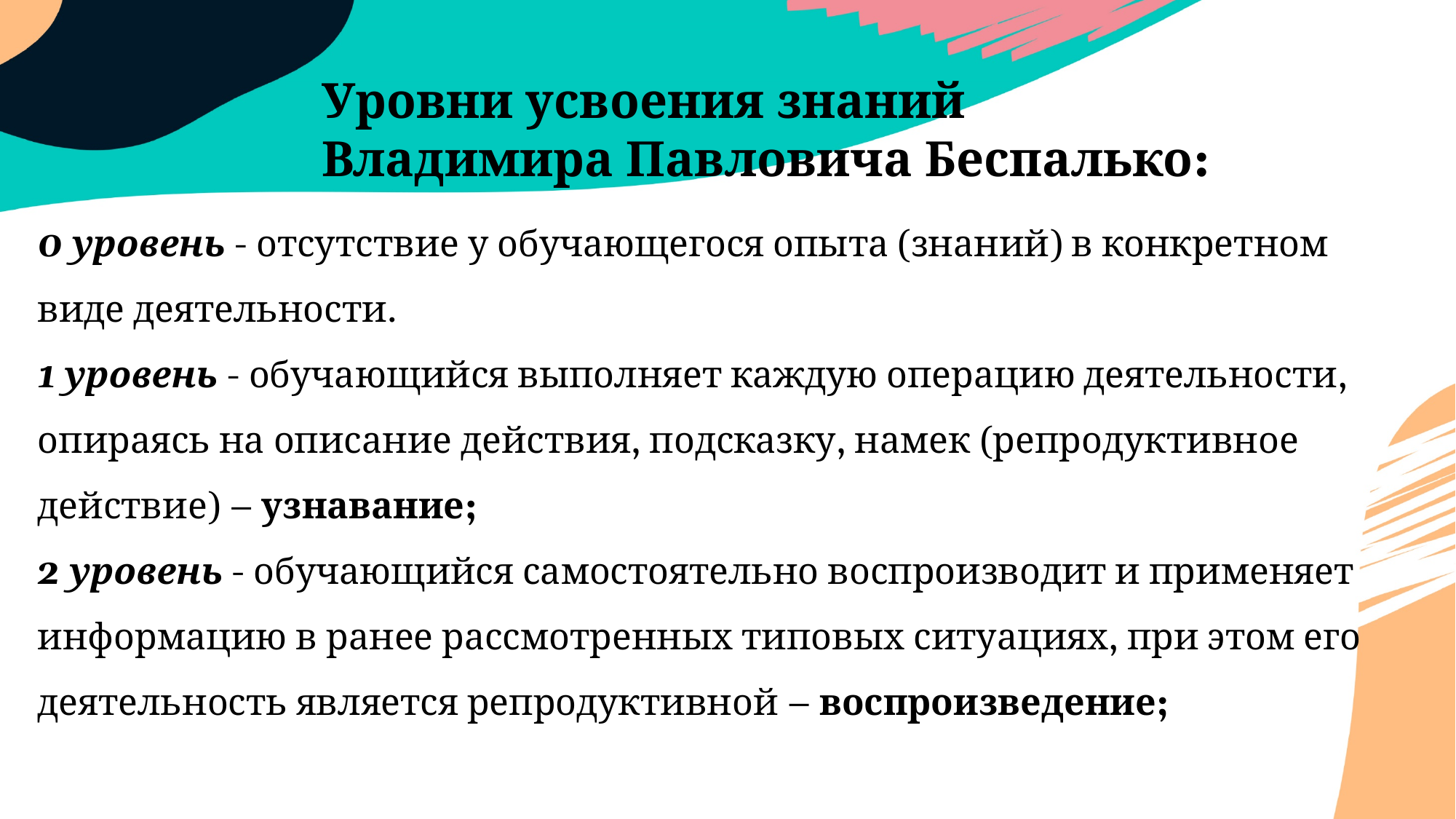

Уровни усвоения знаний
Владимира Павловича Беспалько:
0 уровень - отсутствие у обучающегося опыта (знаний) в конкретном виде деятельности.
1 уровень - обучающийся выполняет каждую операцию деятельности, опираясь на описание действия, подсказку, намек (репродуктивное действие) – узнавание;
2 уровень - обучающийся самостоятельно воспроизводит и применяет информацию в ранее рассмотренных типовых ситуациях, при этом его деятельность является репродуктивной – воспроизведение;